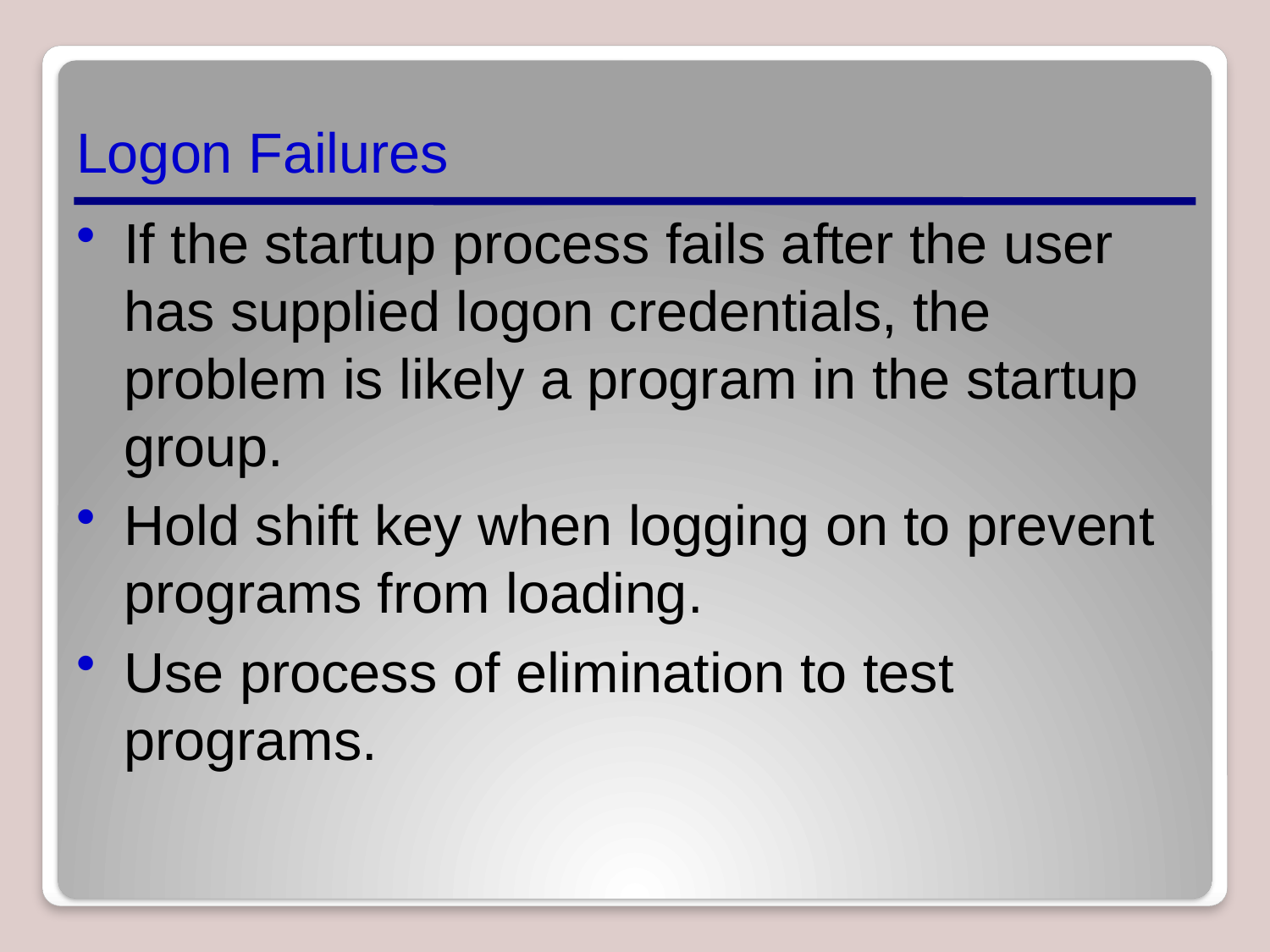

# Logon Failures
If the startup process fails after the user has supplied logon credentials, the problem is likely a program in the startup group.
Hold shift key when logging on to prevent programs from loading.
Use process of elimination to test programs.